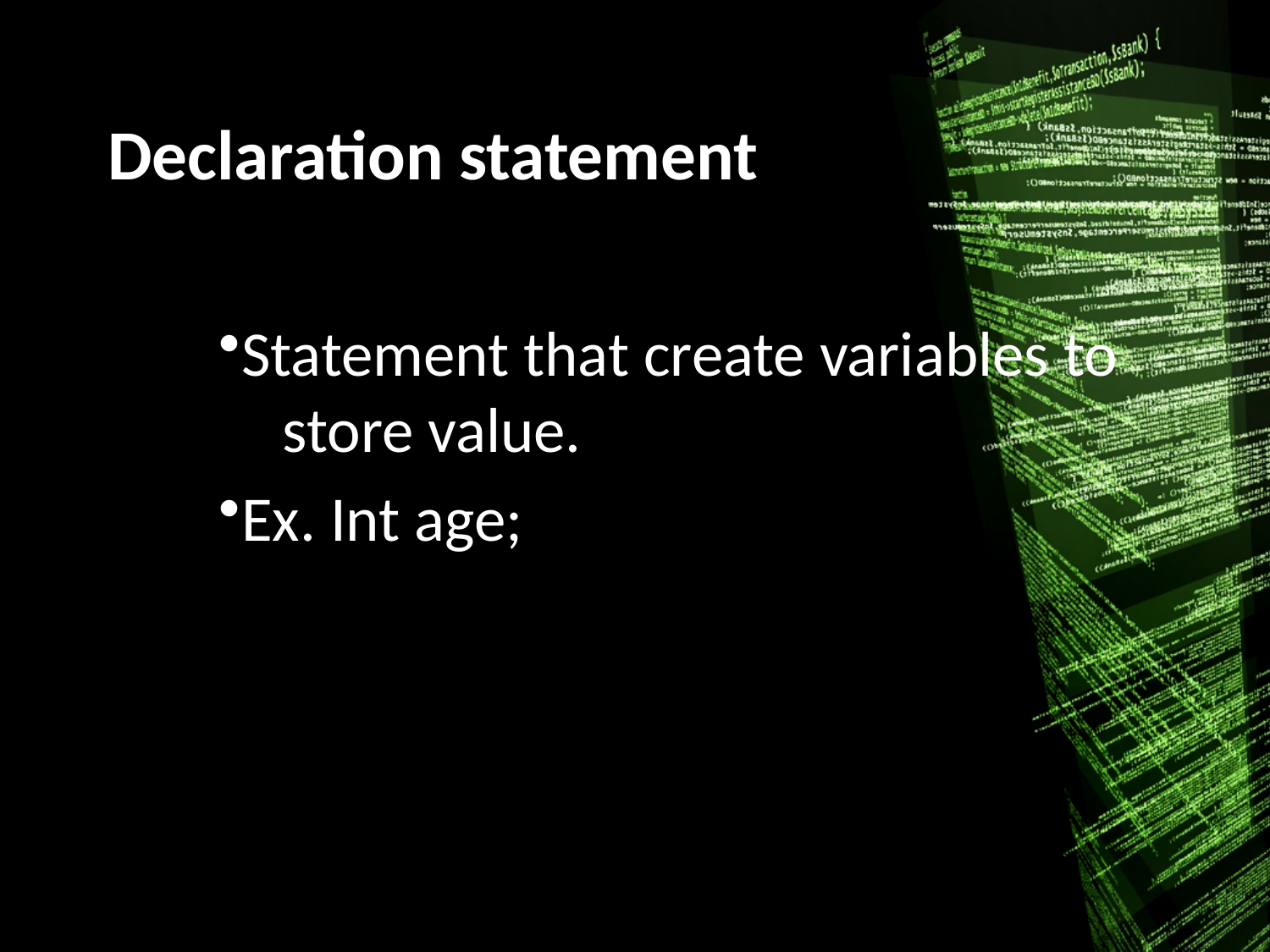

# Declaration statement
Statement that create variables to     	store value.
Ex. Int age;